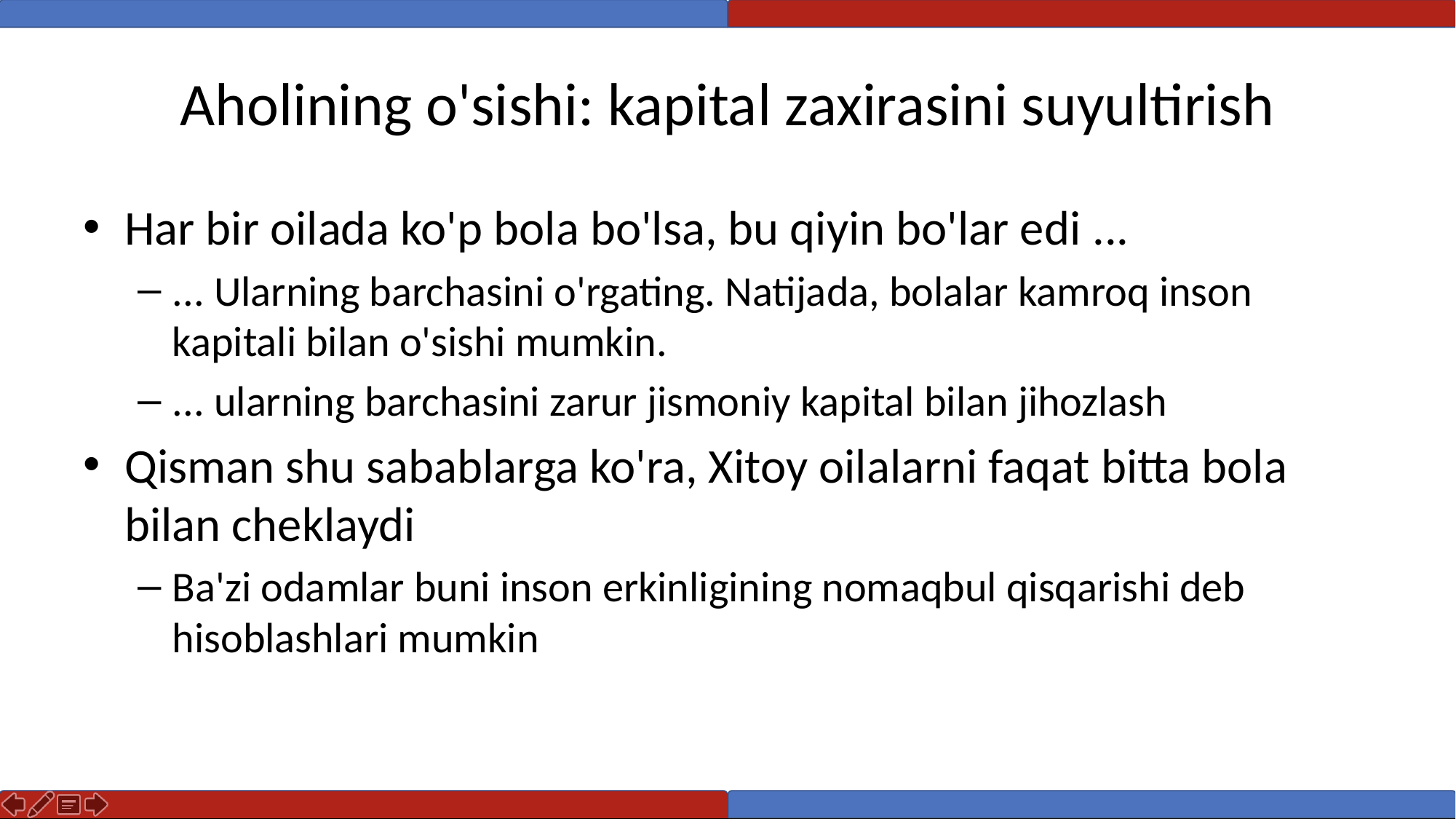

# Aholining o'sishi: kapital zaxirasini suyultirish
Har bir oilada ko'p bola bo'lsa, bu qiyin bo'lar edi ...
... Ularning barchasini o'rgating. Natijada, bolalar kamroq inson kapitali bilan o'sishi mumkin.
... ularning barchasini zarur jismoniy kapital bilan jihozlash
Qisman shu sabablarga ko'ra, Xitoy oilalarni faqat bitta bola bilan cheklaydi
Ba'zi odamlar buni inson erkinligining nomaqbul qisqarishi deb hisoblashlari mumkin